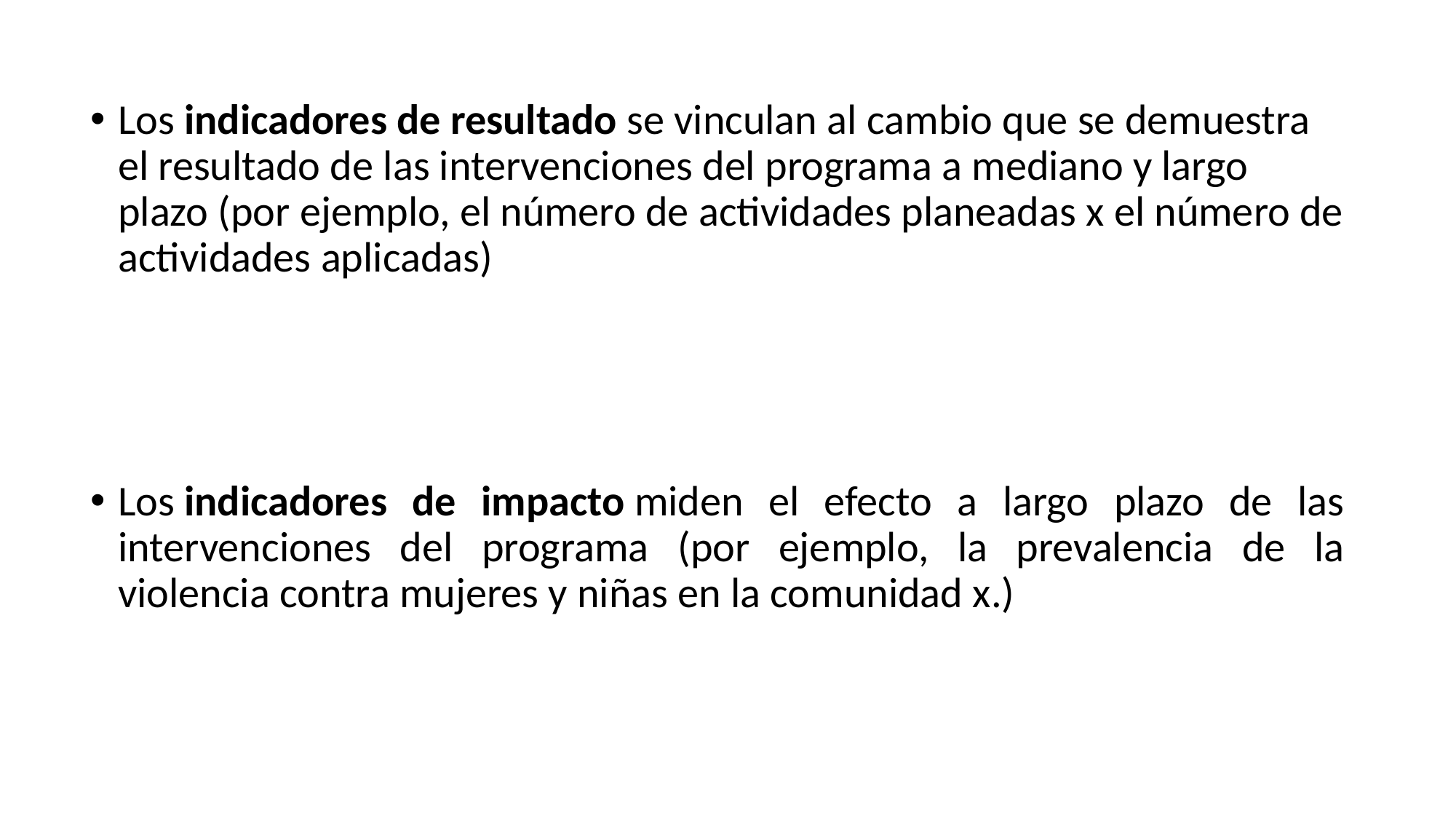

Los indicadores de resultado se vinculan al cambio que se demuestra el resultado de las intervenciones del programa a mediano y largo plazo (por ejemplo, el número de actividades planeadas x el número de actividades aplicadas)

Los indicadores de impacto miden el efecto a largo plazo de las intervenciones del programa (por ejemplo, la prevalencia de la violencia contra mujeres y niñas en la comunidad x.)